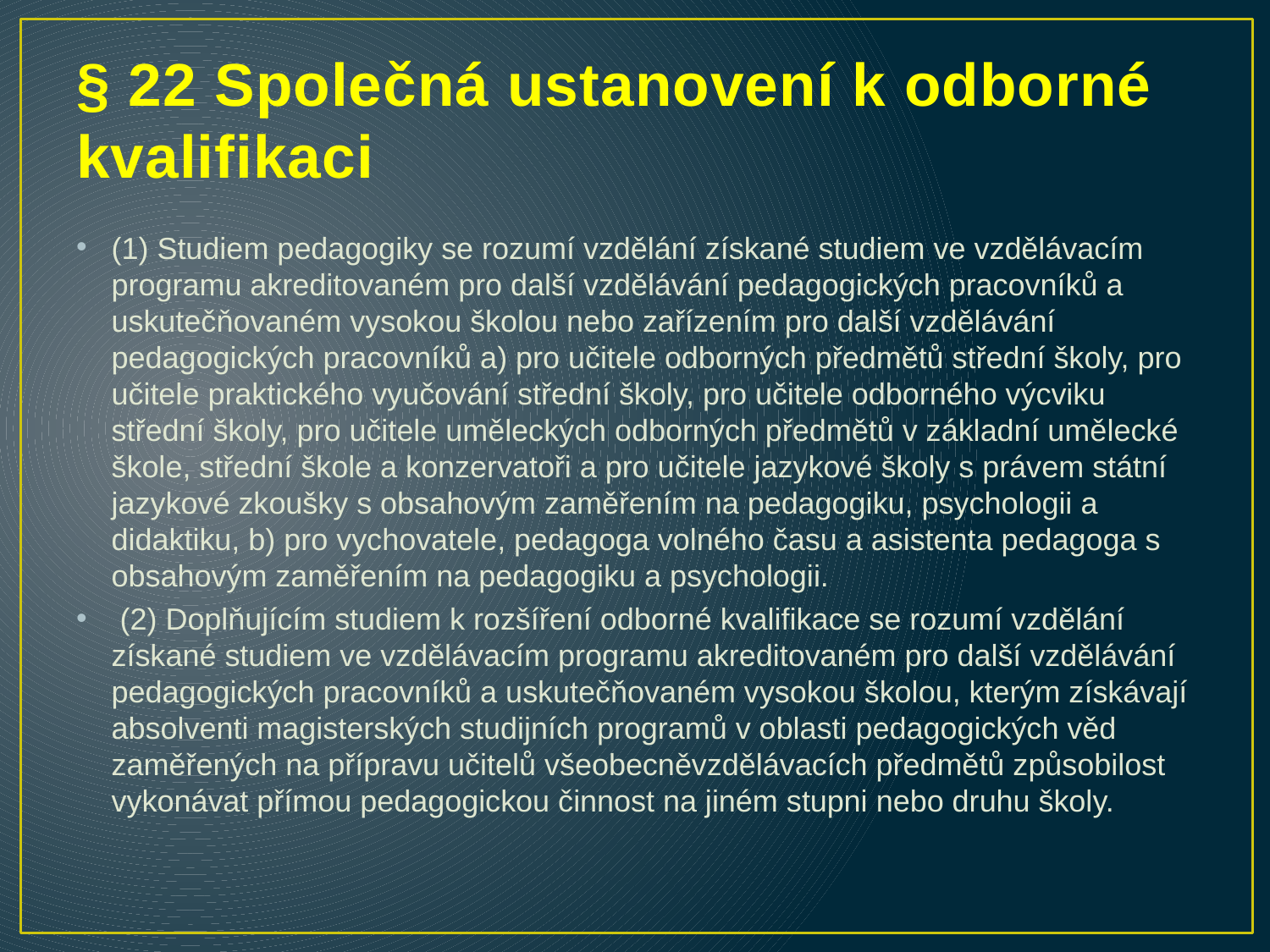

# § 22 Společná ustanovení k odborné kvalifikaci
(1) Studiem pedagogiky se rozumí vzdělání získané studiem ve vzdělávacím programu akreditovaném pro další vzdělávání pedagogických pracovníků a uskutečňovaném vysokou školou nebo zařízením pro další vzdělávání pedagogických pracovníků a) pro učitele odborných předmětů střední školy, pro učitele praktického vyučování střední školy, pro učitele odborného výcviku střední školy, pro učitele uměleckých odborných předmětů v základní umělecké škole, střední škole a konzervatoři a pro učitele jazykové školy s právem státní jazykové zkoušky s obsahovým zaměřením na pedagogiku, psychologii a didaktiku, b) pro vychovatele, pedagoga volného času a asistenta pedagoga s obsahovým zaměřením na pedagogiku a psychologii.
 (2) Doplňujícím studiem k rozšíření odborné kvalifikace se rozumí vzdělání získané studiem ve vzdělávacím programu akreditovaném pro další vzdělávání pedagogických pracovníků a uskutečňovaném vysokou školou, kterým získávají absolventi magisterských studijních programů v oblasti pedagogických věd zaměřených na přípravu učitelů všeobecněvzdělávacích předmětů způsobilost vykonávat přímou pedagogickou činnost na jiném stupni nebo druhu školy.